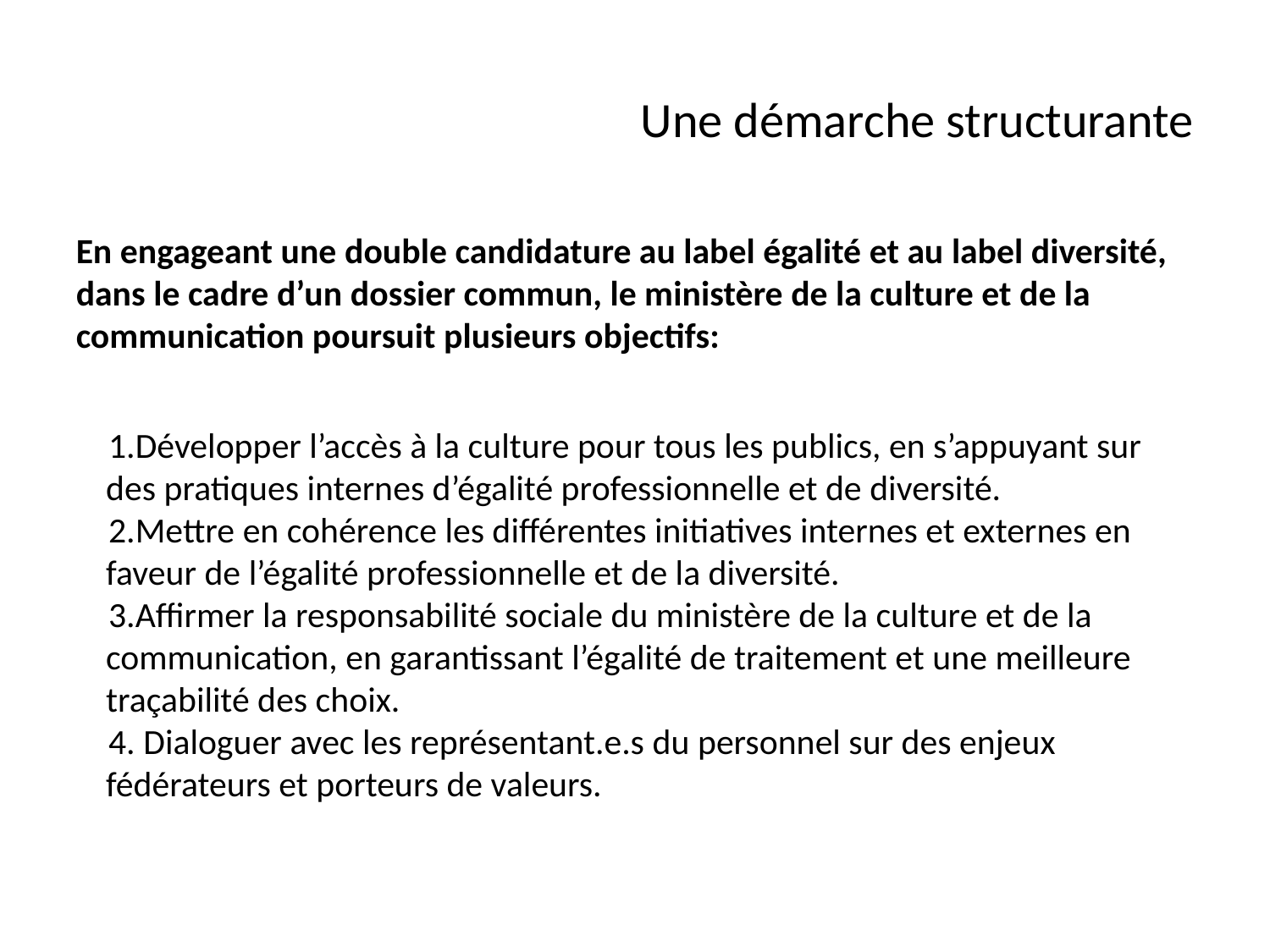

Une démarche structurante
En engageant une double candidature au label égalité et au label diversité, dans le cadre d’un dossier commun, le ministère de la culture et de la communication poursuit plusieurs objectifs:

Développer l’accès à la culture pour tous les publics, en s’appuyant sur des pratiques internes d’égalité professionnelle et de diversité.
Mettre en cohérence les différentes initiatives internes et externes en faveur de l’égalité professionnelle et de la diversité.
Affirmer la responsabilité sociale du ministère de la culture et de la communication, en garantissant l’égalité de traitement et une meilleure traçabilité des choix.
 Dialoguer avec les représentant.e.s du personnel sur des enjeux fédérateurs et porteurs de valeurs.